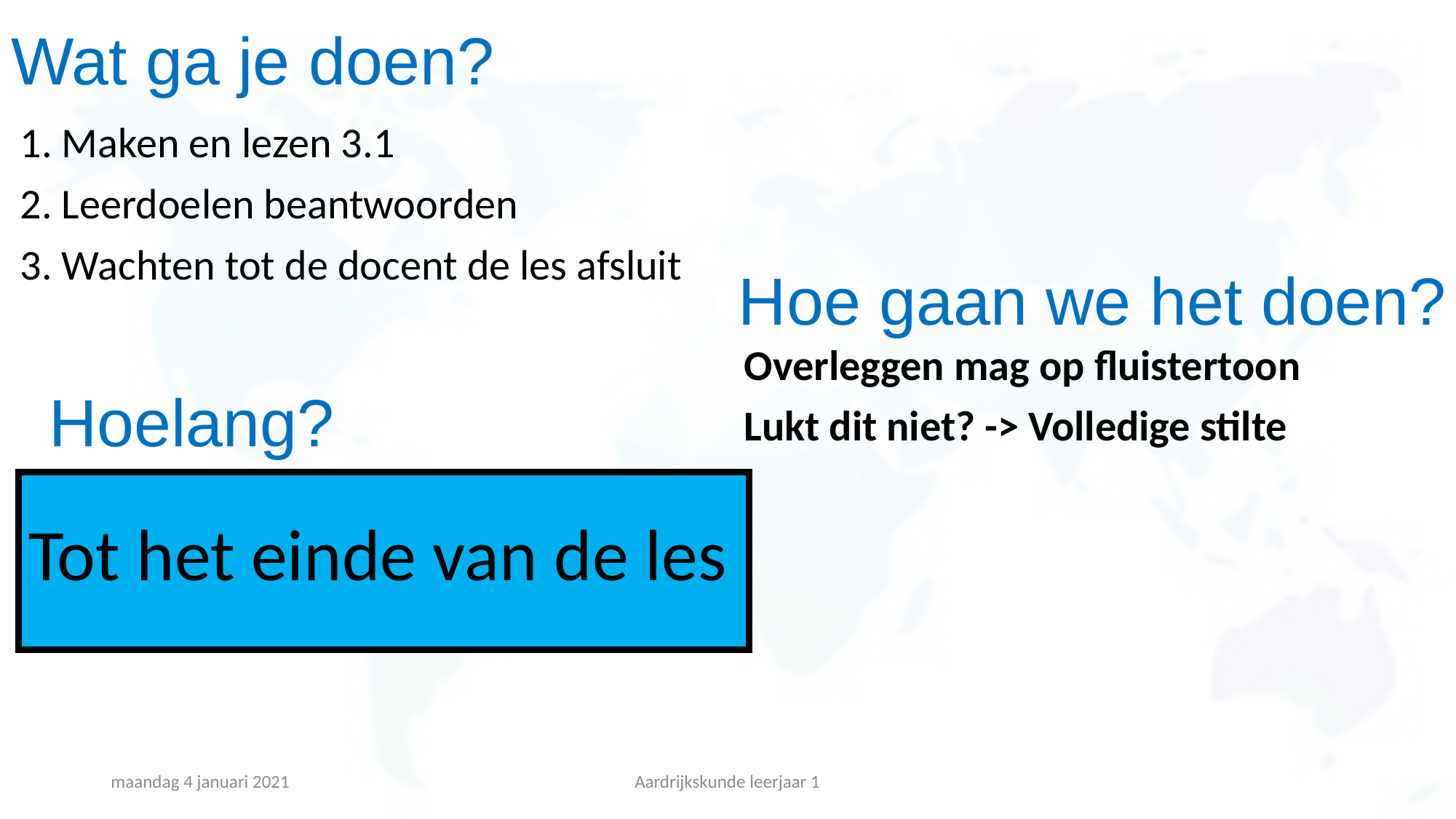

Wat ga je doen?
1. Maken en lezen 3.1
2. Leerdoelen beantwoorden
3. Wachten tot de docent de les afsluit
# Hoe gaan we het doen?
Overleggen mag op fluistertoon
Lukt dit niet? -> Volledige stilte
Hoelang?

Tot het einde van de les
maandag 4 januari 2021
Aardrijkskunde leerjaar 1